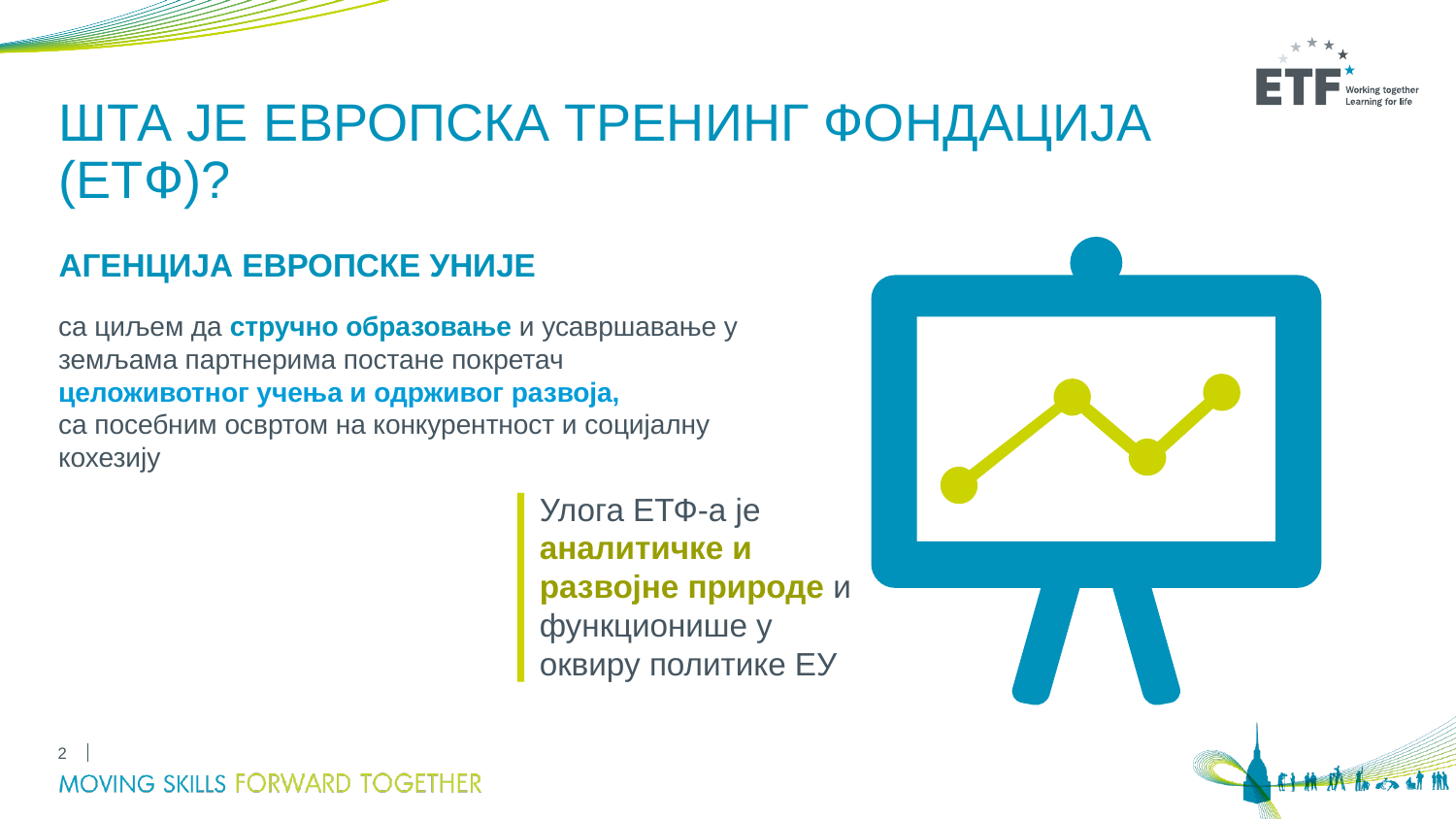

# ШТА ЈЕ ЕВРОПСКА ТРЕНИНГ ФОНДАЦИЈА (ETФ)?

Агенција европске уније
са циљем да стручно образовање и усавршавање у земљама партнерима постане покретач целоживотног учења и одрживог развоја,
са посебним освртом на конкурентност и социјалну кохезију

Улога ЕТФ-а је аналитичке и развојне природе и функционише у оквиру политике ЕУ

2